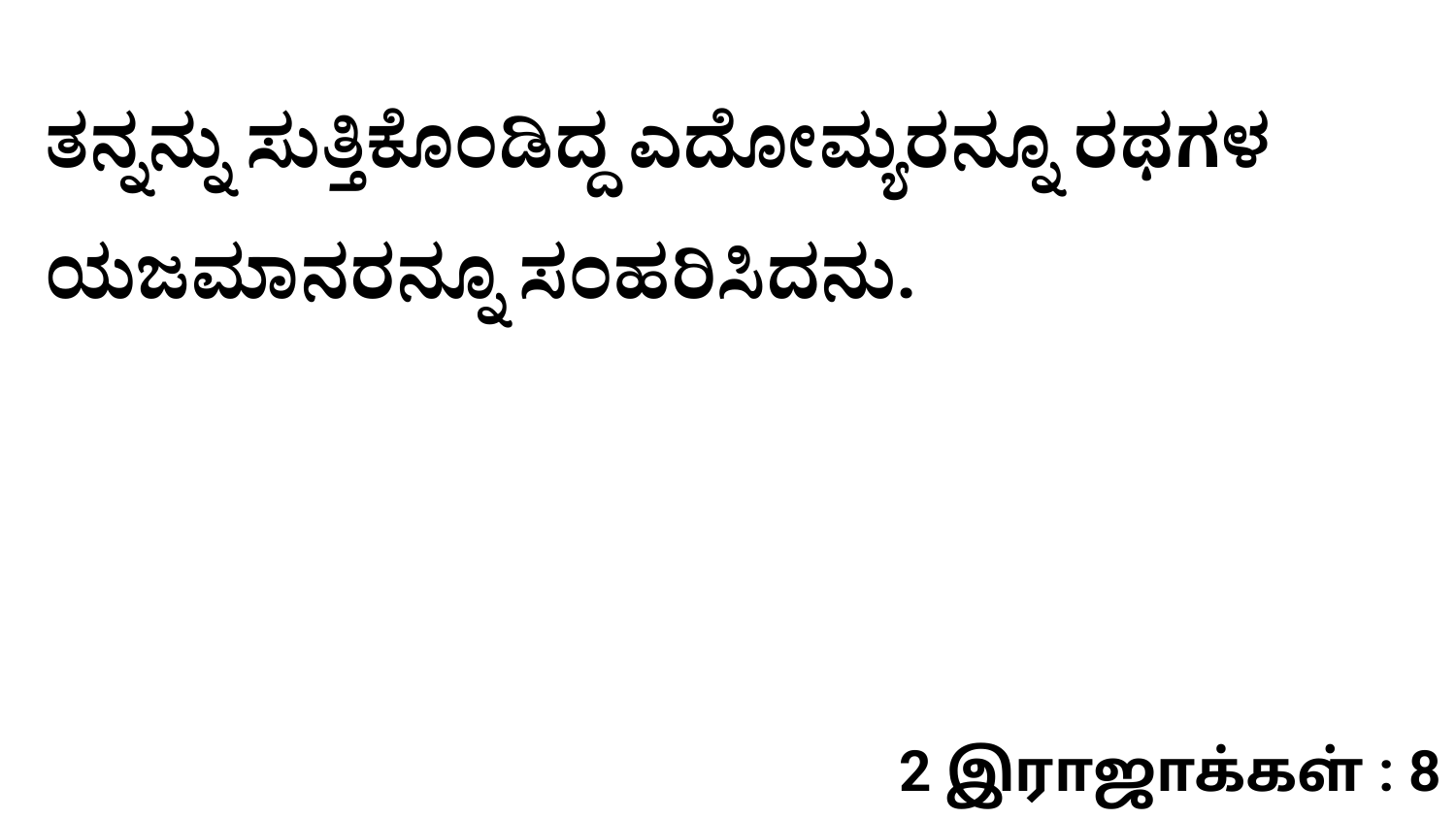

ತನ್ನನ್ನು ಸುತ್ತಿಕೊಂಡಿದ್ದ ಎದೋಮ್ಯರನ್ನೂ ರಥಗಳ ಯಜಮಾನರನ್ನೂ ಸಂಹರಿಸಿದನು.
2 இராஜாக்கள் : 8